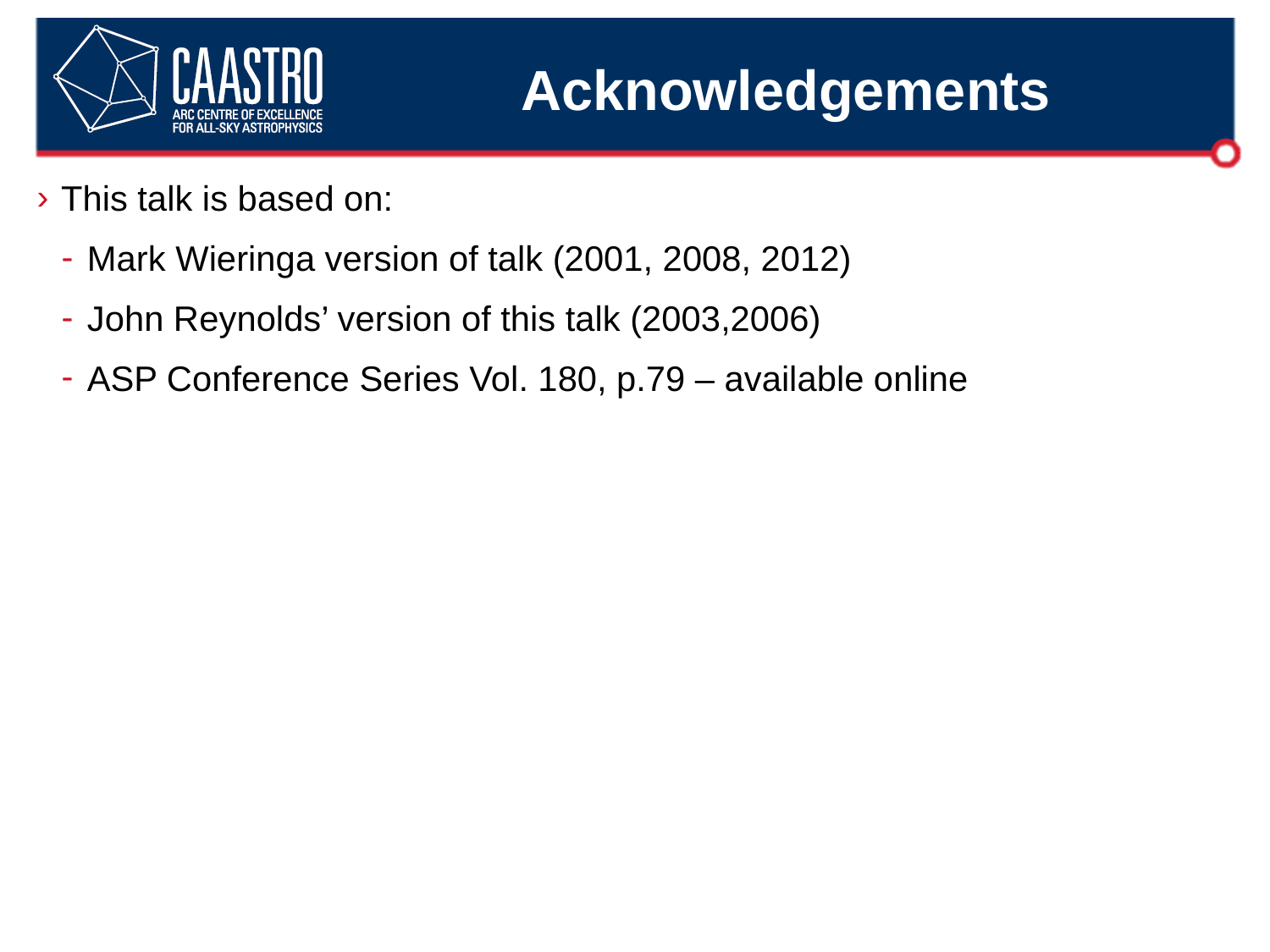

# Acknowledgements
This talk is based on:
Mark Wieringa version of talk (2001, 2008, 2012)
John Reynolds’ version of this talk (2003,2006)
ASP Conference Series Vol. 180, p.79 – available online